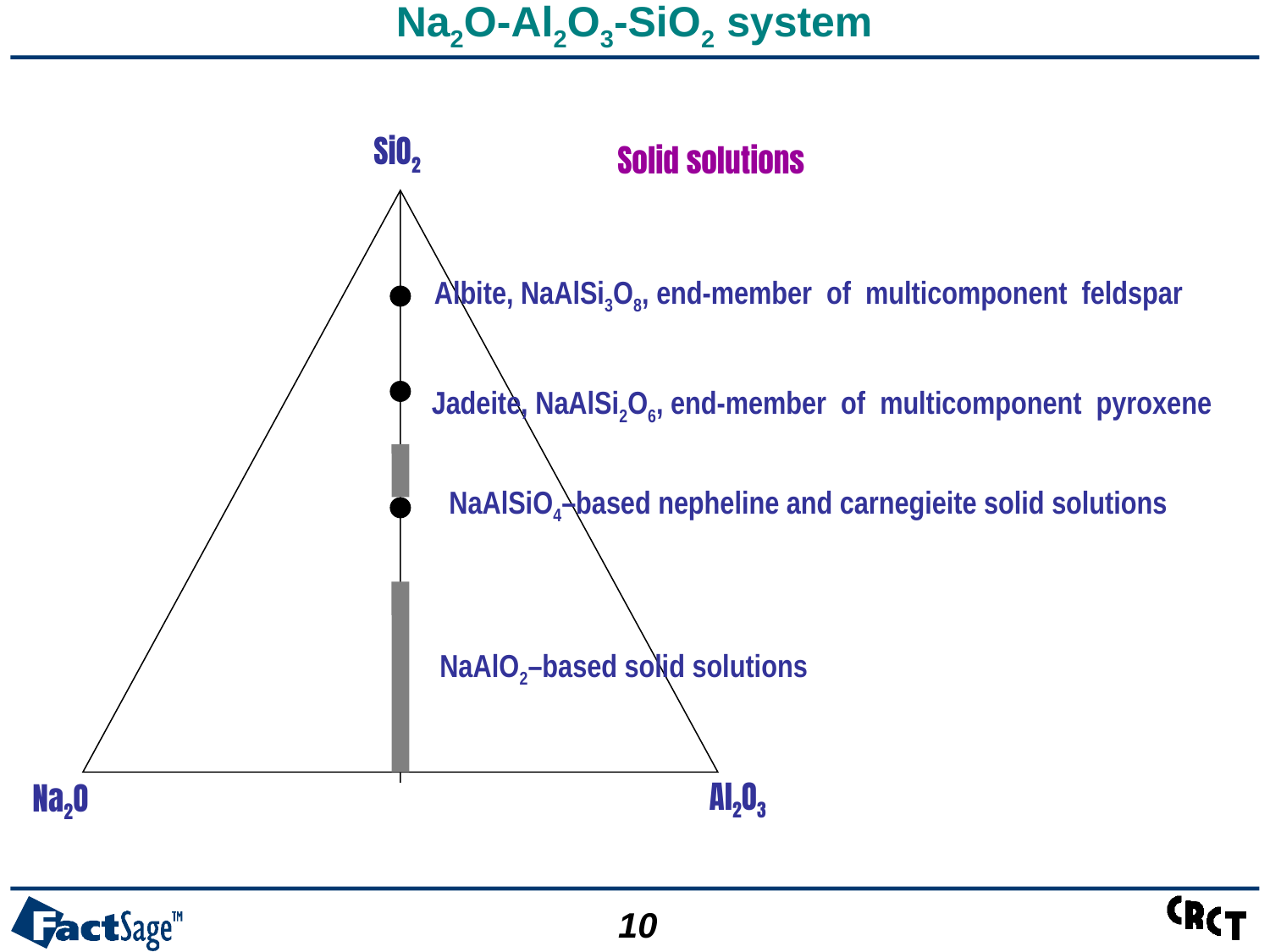

Na2O-Al2O3-SiO2 system
SiO2
Solid solutions

Albite, NaAlSi3O8, end-member  of  multicomponent  feldspar

Jadeite, NaAlSi2O6, end-member  of  multicomponent  pyroxene

NaAlSiO4–based nepheline and carnegieite solid solutions

NaAlO2–based solid solutions
Al2O3
Na2O
10